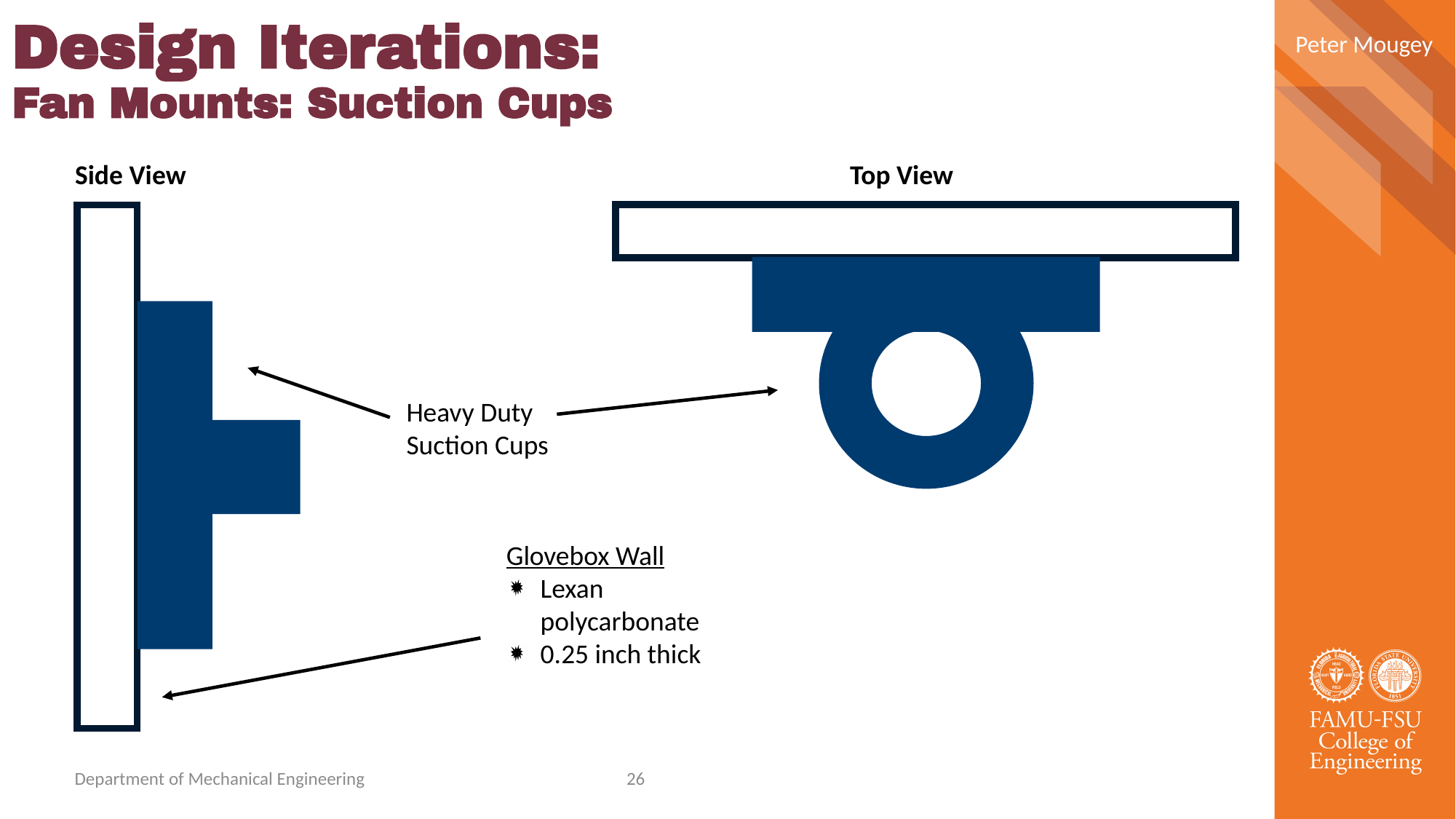

Peter Mougey

Design Iterations:
Fan Mounts: Suction Cups

Side View
Top View

Heavy Duty Suction Cups

Glovebox Wall
Lexan polycarbonate
0.25 inch thick
Department of Mechanical Engineering
26